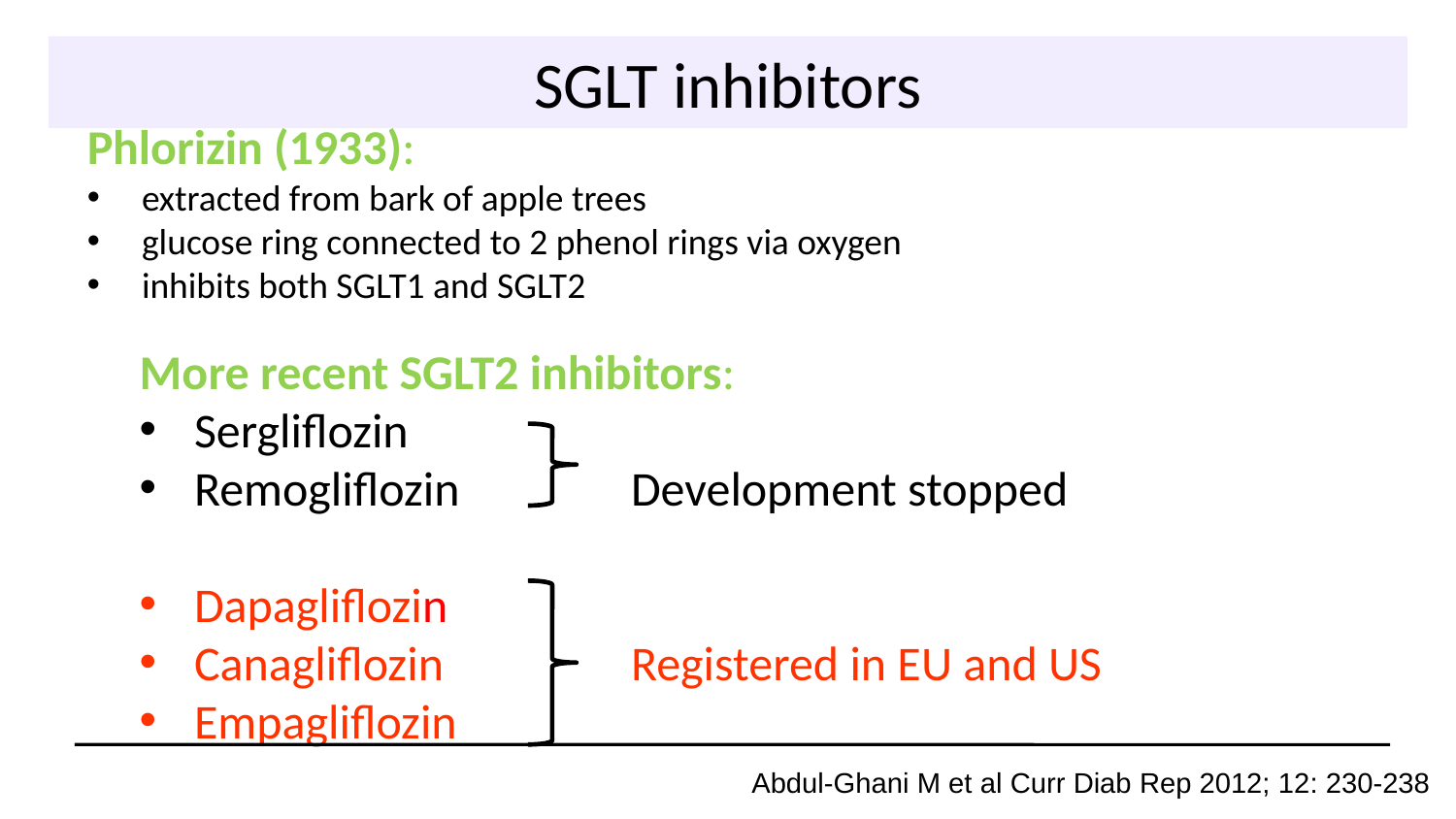

SGLT inhibitors
Phlorizin (1933):
extracted from bark of apple trees
glucose ring connected to 2 phenol rings via oxygen
inhibits both SGLT1 and SGLT2
More recent SGLT2 inhibitors:
Sergliflozin
Remogliflozin		Development stopped

Dapagliflozin
Canagliflozin		Registered in EU and US
Empagliflozin

Abdul-Ghani M et al Curr Diab Rep 2012; 12: 230-238